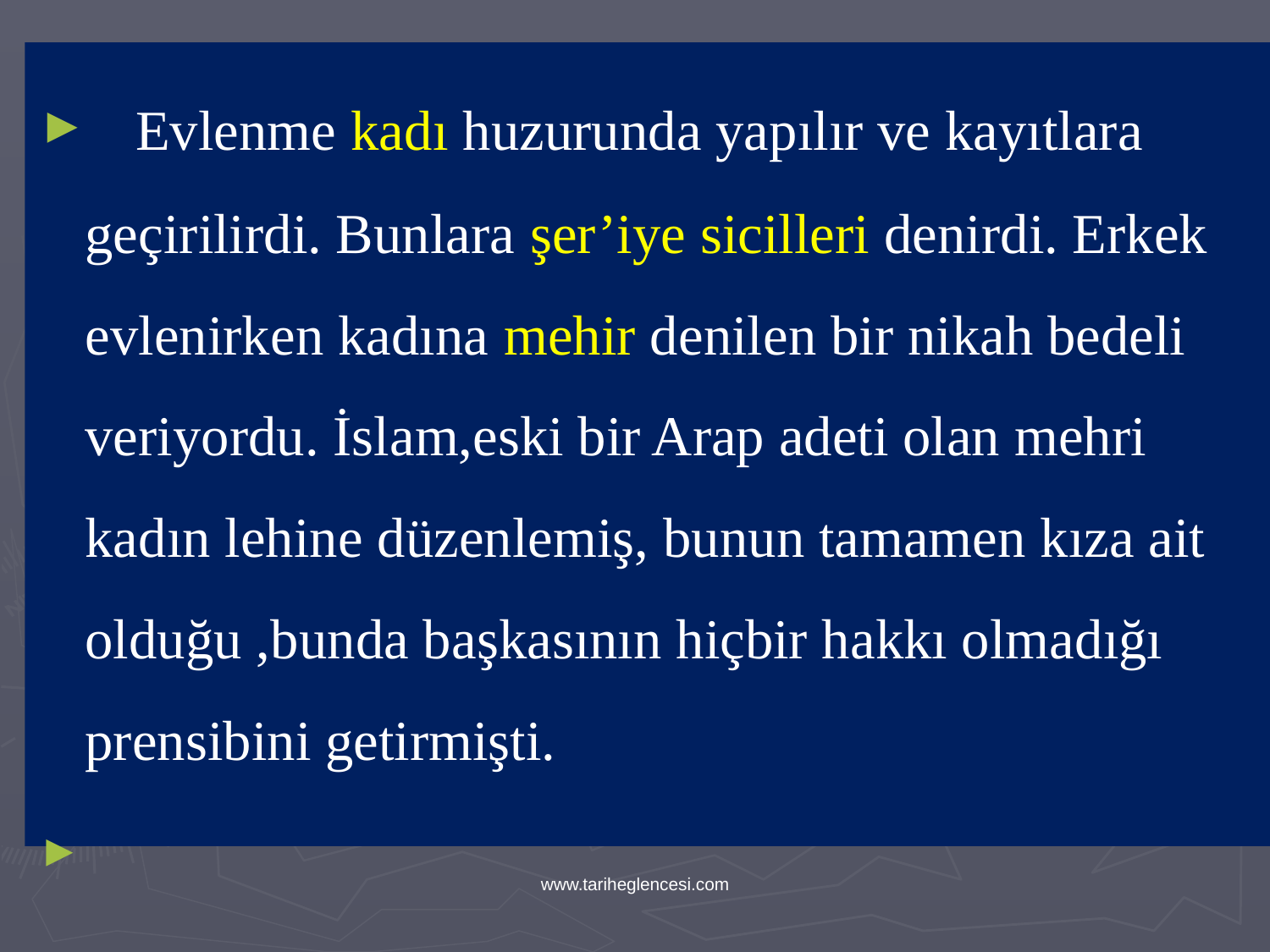

Evlenme kadı huzurunda yapılır ve kayıtlara geçirilirdi. Bunlara şer’iye sicilleri denirdi. Erkek evlenirken kadına mehir denilen bir nikah bedeli veriyordu. İslam,eski bir Arap adeti olan mehri kadın lehine düzenlemiş, bunun tamamen kıza ait olduğu ,bunda başkasının hiçbir hakkı olmadığı prensibini getirmişti.

www.tariheglencesi.com